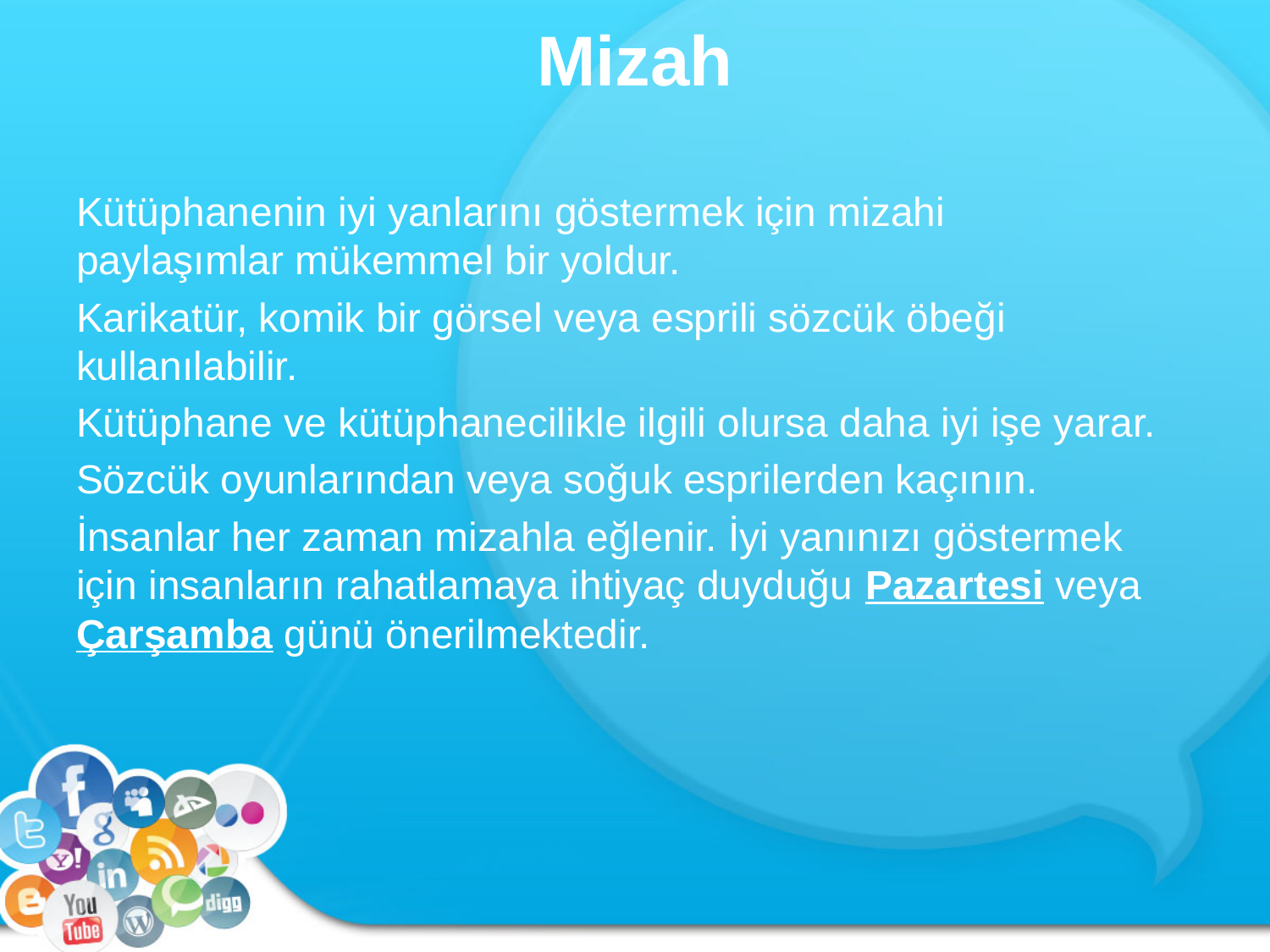

# Mizah
Kütüphanenin iyi yanlarını göstermek için mizahi paylaşımlar mükemmel bir yoldur.
Karikatür, komik bir görsel veya esprili sözcük öbeği kullanılabilir.
Kütüphane ve kütüphanecilikle ilgili olursa daha iyi işe yarar.
Sözcük oyunlarından veya soğuk esprilerden kaçının.
İnsanlar her zaman mizahla eğlenir. İyi yanınızı göstermek için insanların rahatlamaya ihtiyaç duyduğu Pazartesi veya Çarşamba günü önerilmektedir.